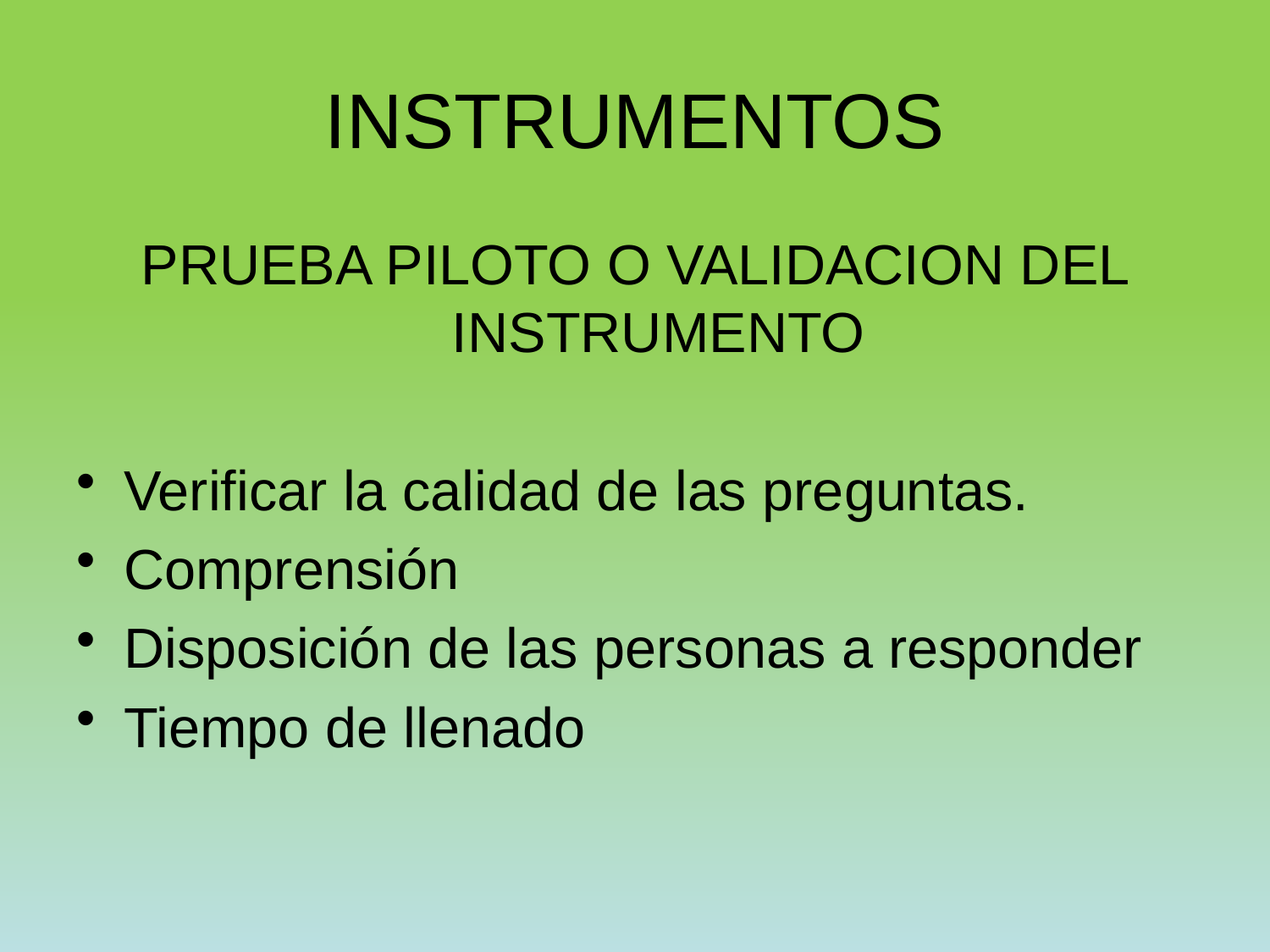

# INSTRUMENTOS
PRUEBA PILOTO O VALIDACION DEL INSTRUMENTO

Verificar la calidad de las preguntas.
Comprensión
Disposición de las personas a responder
Tiempo de llenado